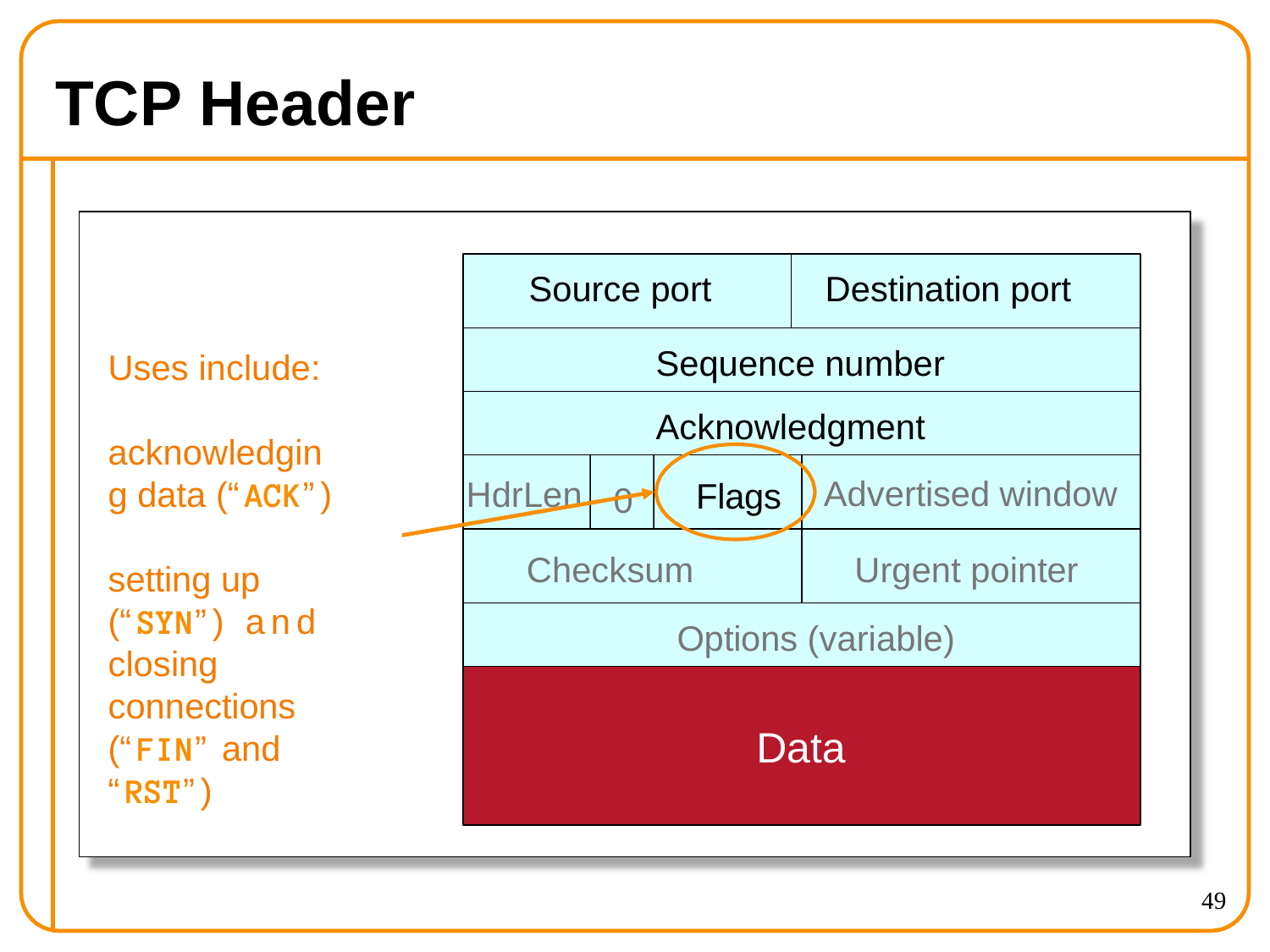

# TCP Header

Source port
Destination port

Sequence number
Uses include:

Acknowledgment
acknowledging data (“ACK”)

Advertised window
HdrLen

Flags
0

Checksum
Urgent pointer
setting up (“SYN”) and closing connections (“FIN” and
“RST”)

Options (variable)

Data
49